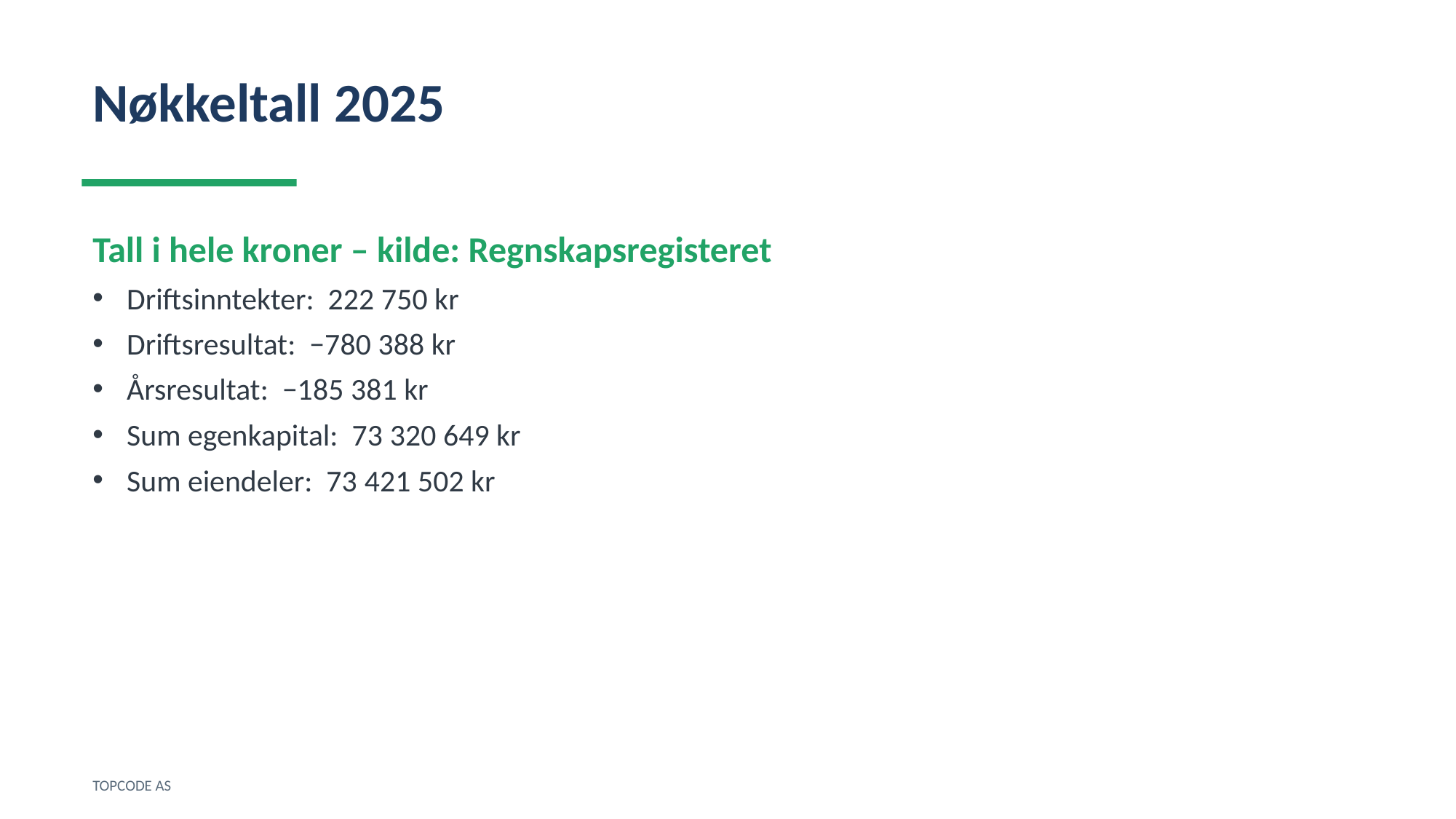

Nøkkeltall 2025

Tall i hele kroner – kilde: Regnskapsregisteret
Driftsinntekter:  222 750 kr
Driftsresultat:  −780 388 kr
Årsresultat:  −185 381 kr
Sum egenkapital:  73 320 649 kr
Sum eiendeler:  73 421 502 kr
TOPCODE AS